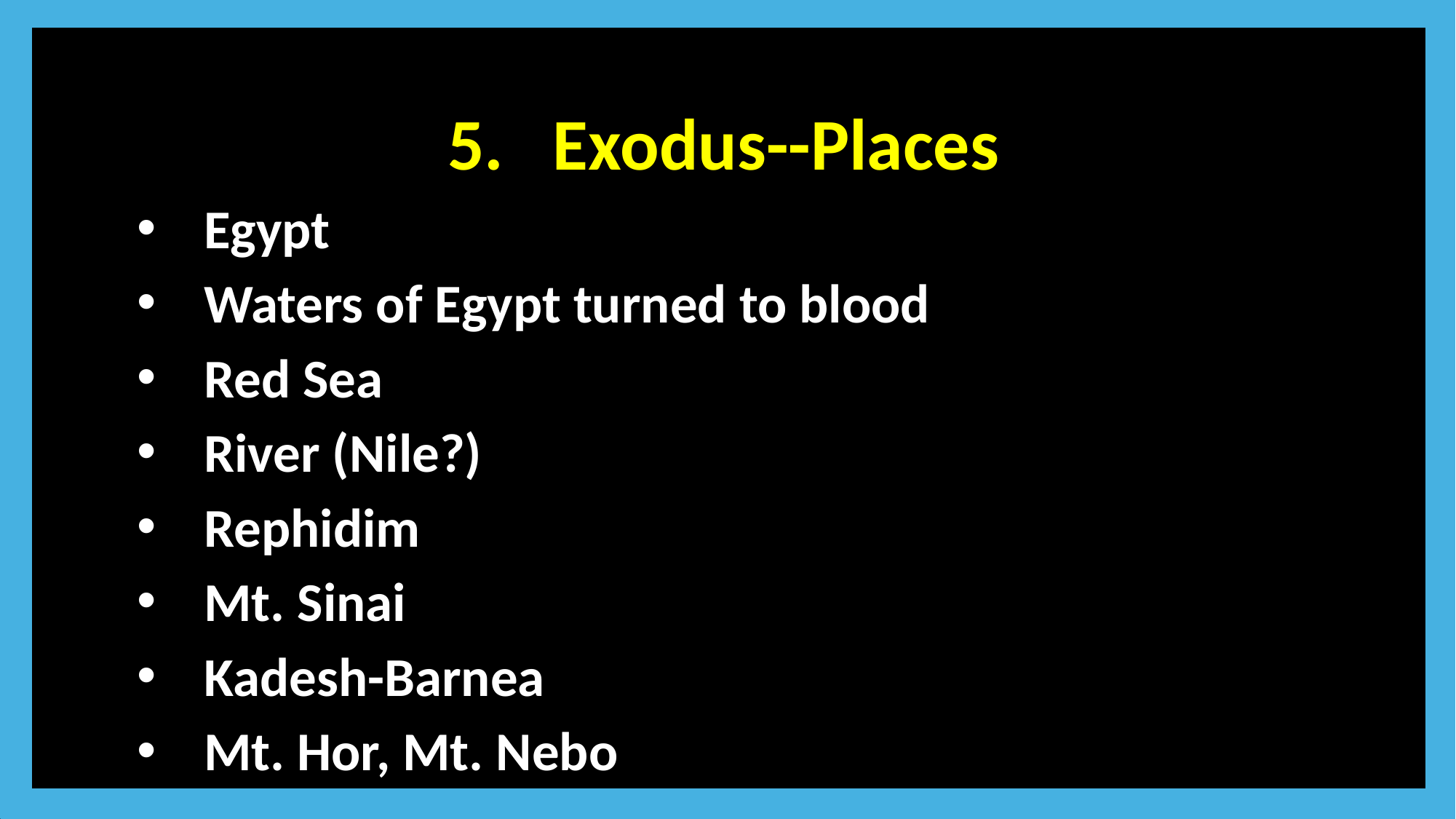

5.   Exodus--Places
  Egypt
  Waters of Egypt turned to blood
  Red Sea
  River (Nile?)
  Rephidim
  Mt. Sinai
  Kadesh-Barnea
  Mt. Hor, Mt. Nebo
Your text here